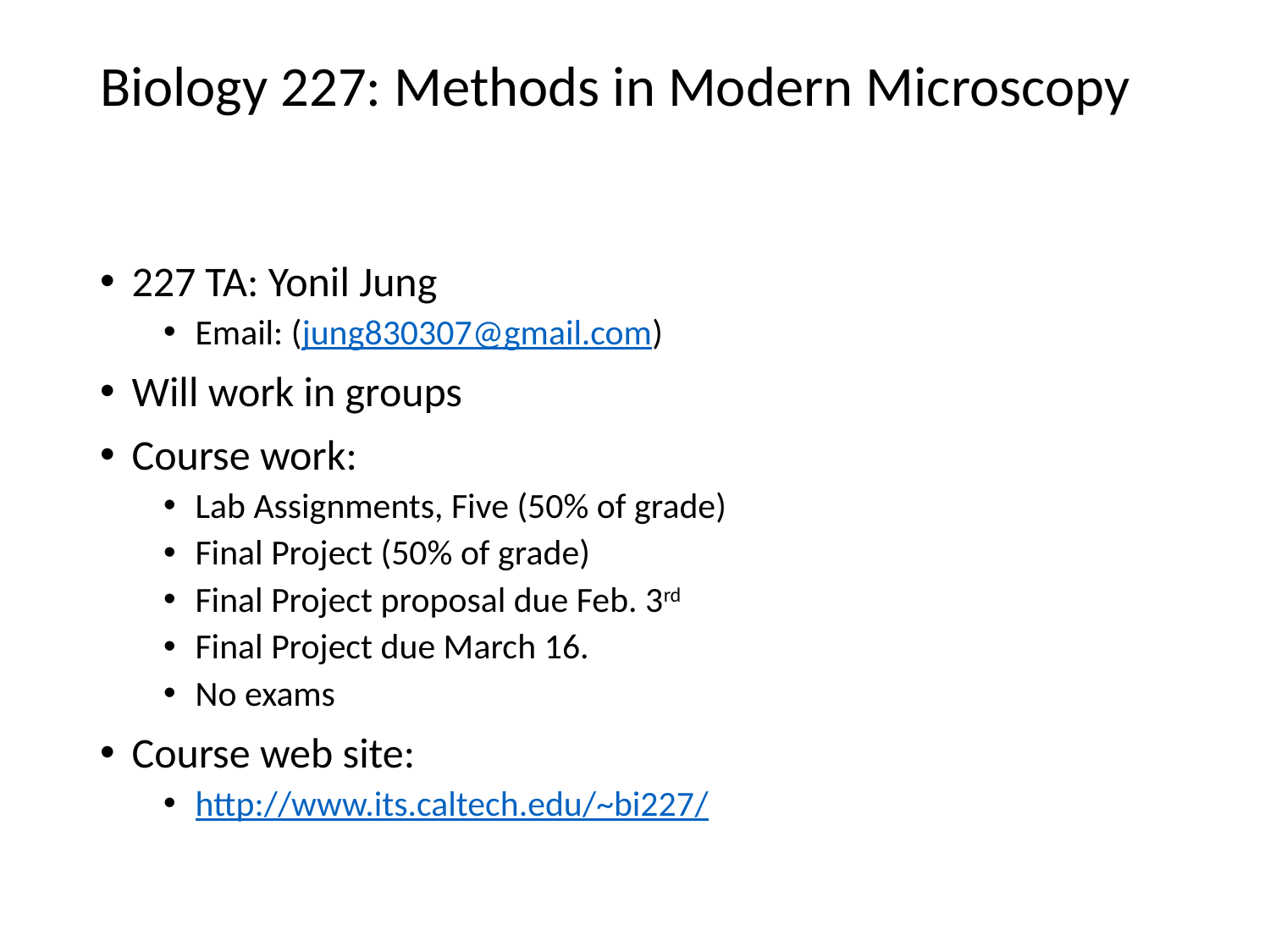

# Biology 227: Methods in Modern Microscopy
227 TA: Yonil Jung
Email: (jung830307@gmail.com)
Will work in groups
Course work:
Lab Assignments, Five (50% of grade)
Final Project (50% of grade)
Final Project proposal due Feb. 3rd
Final Project due March 16.
No exams
Course web site:
http://www.its.caltech.edu/~bi227/